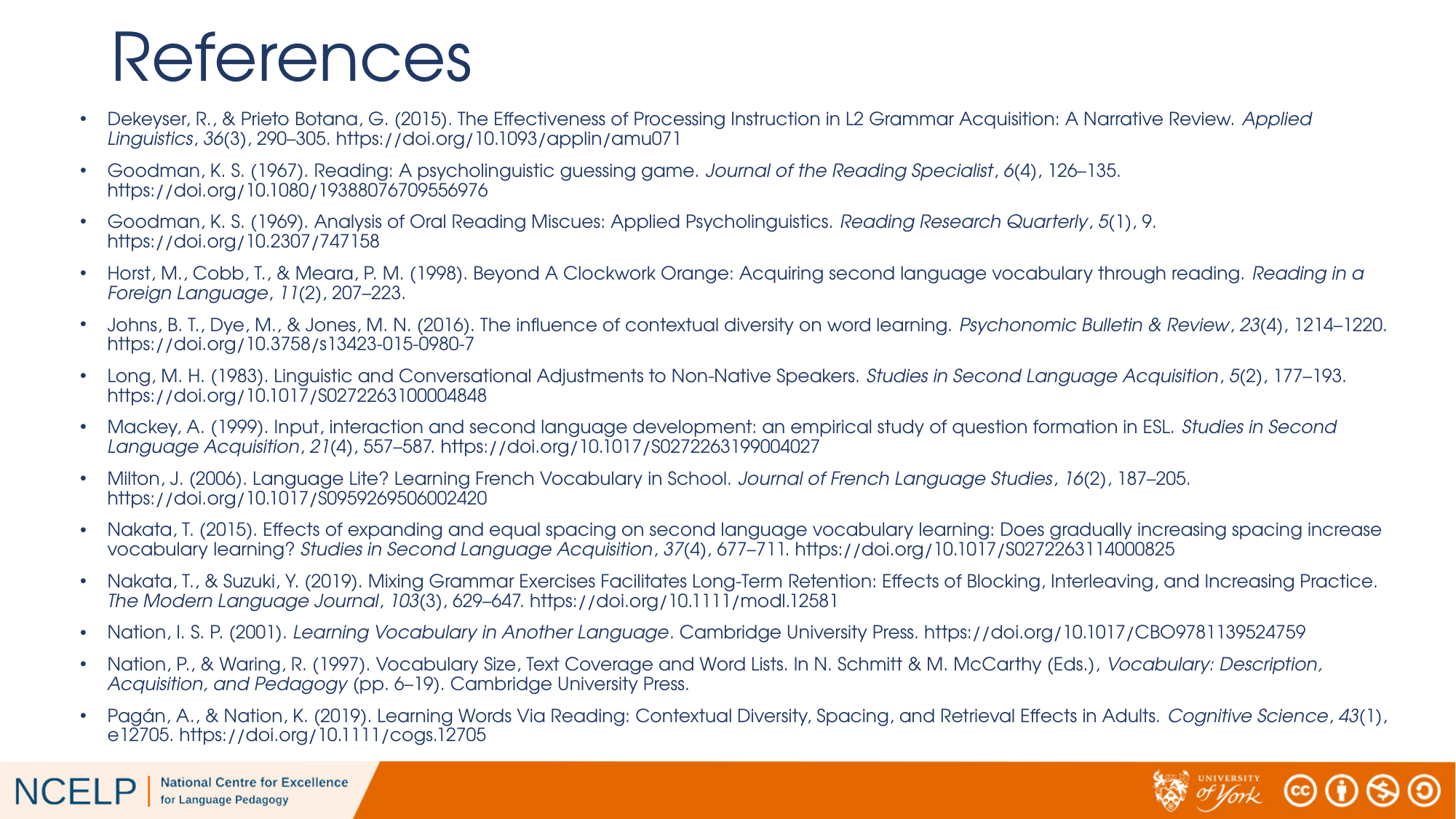

# References
Dekeyser, R., & Prieto Botana, G. (2015). The Effectiveness of Processing Instruction in L2 Grammar Acquisition: A Narrative Review. Applied Linguistics, 36(3), 290–305. https://doi.org/10.1093/applin/amu071
Goodman, K. S. (1967). Reading: A psycholinguistic guessing game. Journal of the Reading Specialist, 6(4), 126–135. https://doi.org/10.1080/19388076709556976
Goodman, K. S. (1969). Analysis of Oral Reading Miscues: Applied Psycholinguistics. Reading Research Quarterly, 5(1), 9. https://doi.org/10.2307/747158
Horst, M., Cobb, T., & Meara, P. M. (1998). Beyond A Clockwork Orange: Acquiring second language vocabulary through reading. Reading in a Foreign Language, 11(2), 207–223.
Johns, B. T., Dye, M., & Jones, M. N. (2016). The influence of contextual diversity on word learning. Psychonomic Bulletin & Review, 23(4), 1214–1220. https://doi.org/10.3758/s13423-015-0980-7
Long, M. H. (1983). Linguistic and Conversational Adjustments to Non-Native Speakers. Studies in Second Language Acquisition, 5(2), 177–193. https://doi.org/10.1017/S0272263100004848
Mackey, A. (1999). Input, interaction and second language development: an empirical study of question formation in ESL. Studies in Second Language Acquisition, 21(4), 557–587. https://doi.org/10.1017/S0272263199004027
Milton, J. (2006). Language Lite? Learning French Vocabulary in School. Journal of French Language Studies, 16(2), 187–205. https://doi.org/10.1017/S0959269506002420
Nakata, T. (2015). Effects of expanding and equal spacing on second language vocabulary learning: Does gradually increasing spacing increase vocabulary learning? Studies in Second Language Acquisition, 37(4), 677–711. https://doi.org/10.1017/S0272263114000825
Nakata, T., & Suzuki, Y. (2019). Mixing Grammar Exercises Facilitates Long‐Term Retention: Effects of Blocking, Interleaving, and Increasing Practice. The Modern Language Journal, 103(3), 629–647. https://doi.org/10.1111/modl.12581
Nation, I. S. P. (2001). Learning Vocabulary in Another Language. Cambridge University Press. https://doi.org/10.1017/CBO9781139524759
Nation, P., & Waring, R. (1997). Vocabulary Size, Text Coverage and Word Lists. In N. Schmitt & M. McCarthy (Eds.), Vocabulary: Description, Acquisition, and Pedagogy (pp. 6–19). Cambridge University Press.
Pagán, A., & Nation, K. (2019). Learning Words Via Reading: Contextual Diversity, Spacing, and Retrieval Effects in Adults. Cognitive Science, 43(1), e12705. https://doi.org/10.1111/cogs.12705